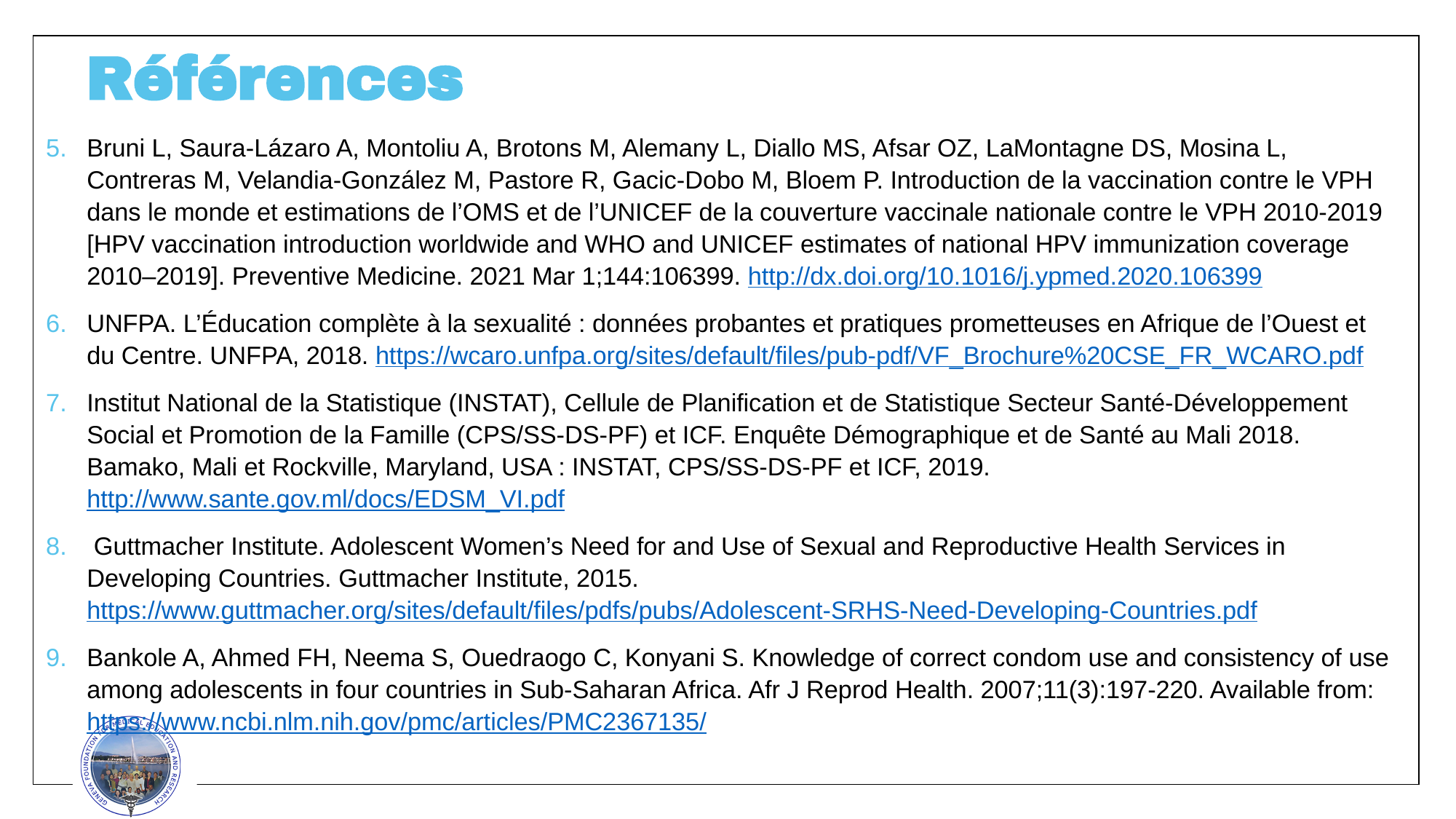

# Références
Bruni L, Saura-Lázaro A, Montoliu A, Brotons M, Alemany L, Diallo MS, Afsar OZ, LaMontagne DS, Mosina L, Contreras M, Velandia-González M, Pastore R, Gacic-Dobo M, Bloem P. Introduction de la vaccination contre le VPH dans le monde et estimations de l’OMS et de l’UNICEF de la couverture vaccinale nationale contre le VPH 2010-2019 [HPV vaccination introduction worldwide and WHO and UNICEF estimates of national HPV immunization coverage 2010–2019]. Preventive Medicine. 2021 Mar 1;144:106399. http://dx.doi.org/10.1016/j.ypmed.2020.106399
UNFPA. L’Éducation complète à la sexualité : données probantes et pratiques prometteuses en Afrique de l’Ouest et du Centre. UNFPA, 2018. https://wcaro.unfpa.org/sites/default/files/pub-pdf/VF_Brochure%20CSE_FR_WCARO.pdf
Institut National de la Statistique (INSTAT), Cellule de Planification et de Statistique Secteur Santé-Développement Social et Promotion de la Famille (CPS/SS-DS-PF) et ICF. Enquête Démographique et de Santé au Mali 2018. Bamako, Mali et Rockville, Maryland, USA : INSTAT, CPS/SS-DS-PF et ICF, 2019. http://www.sante.gov.ml/docs/EDSM_VI.pdf
 Guttmacher Institute. Adolescent Women’s Need for and Use of Sexual and Reproductive Health Services in Developing Countries. Guttmacher Institute, 2015. https://www.guttmacher.org/sites/default/files/pdfs/pubs/Adolescent-SRHS-Need-Developing-Countries.pdf
Bankole A, Ahmed FH, Neema S, Ouedraogo C, Konyani S. Knowledge of correct condom use and consistency of use among adolescents in four countries in Sub-Saharan Africa. Afr J Reprod Health. 2007;11(3):197-220. Available from: https://www.ncbi.nlm.nih.gov/pmc/articles/PMC2367135/